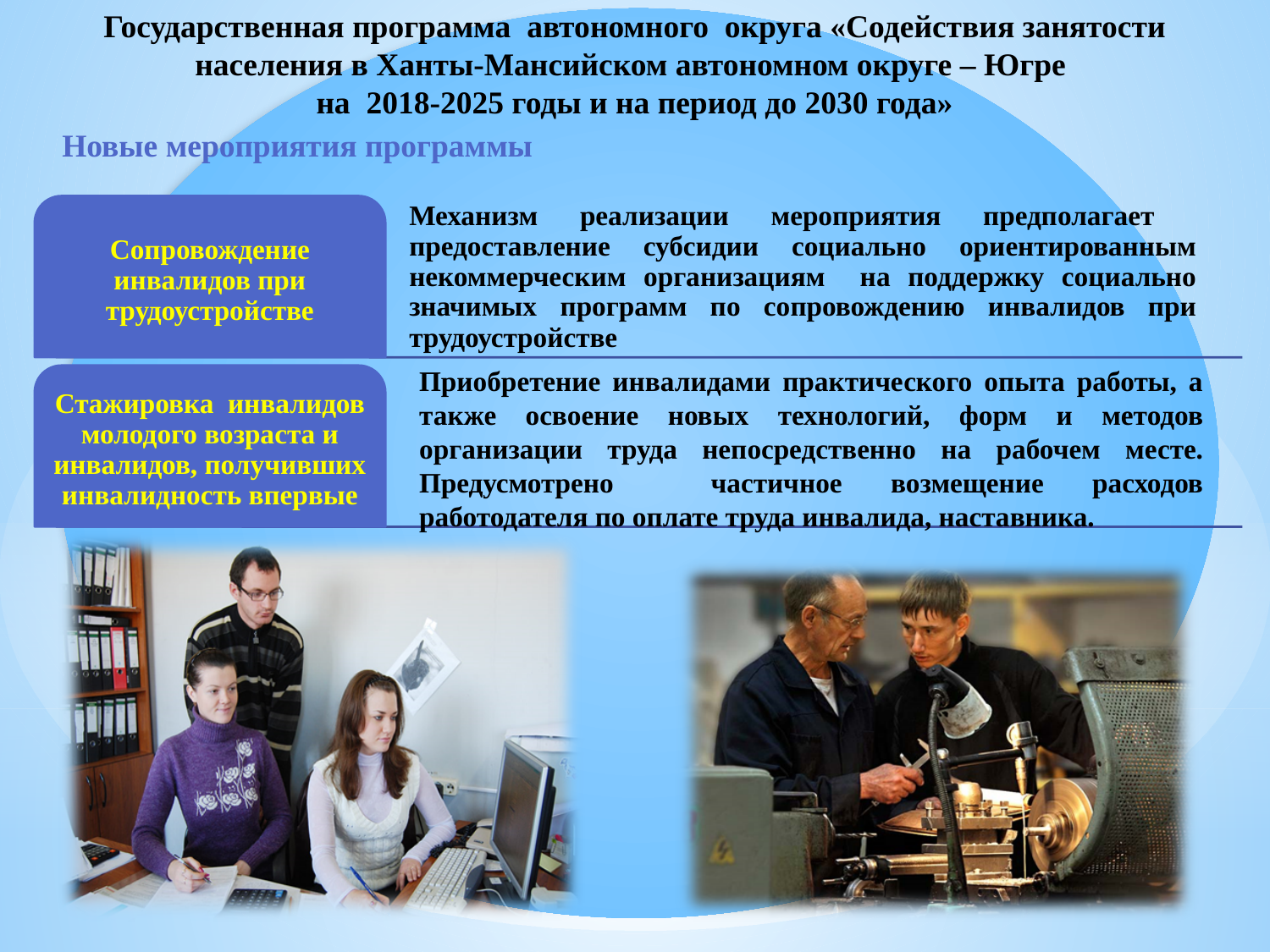

Государственная программа  автономного  округа «Содействия занятости населения в Ханты-Мансийском автономном округе – Югре
на  2018-2025 годы и на период до 2030 года»

Механизм реализации мероприятия предполагает  предоставление субсидии социально ориентированным некоммерческим организациям  на поддержку социально значимых программ по сопровождению инвалидов при трудоустройстве
Сопровождение инвалидов при трудоустройстве

Стажировка  инвалидов молодого возраста и инвалидов, получивших инвалидность впервые
Новые мероприятия программы
Приобретение инвалидами практического опыта работы, а также освоение новых технологий, форм и методов организации труда непосредственно на рабочем месте. Предусмотрено  частичное возмещение расходов работодателя по оплате труда инвалида, наставника.